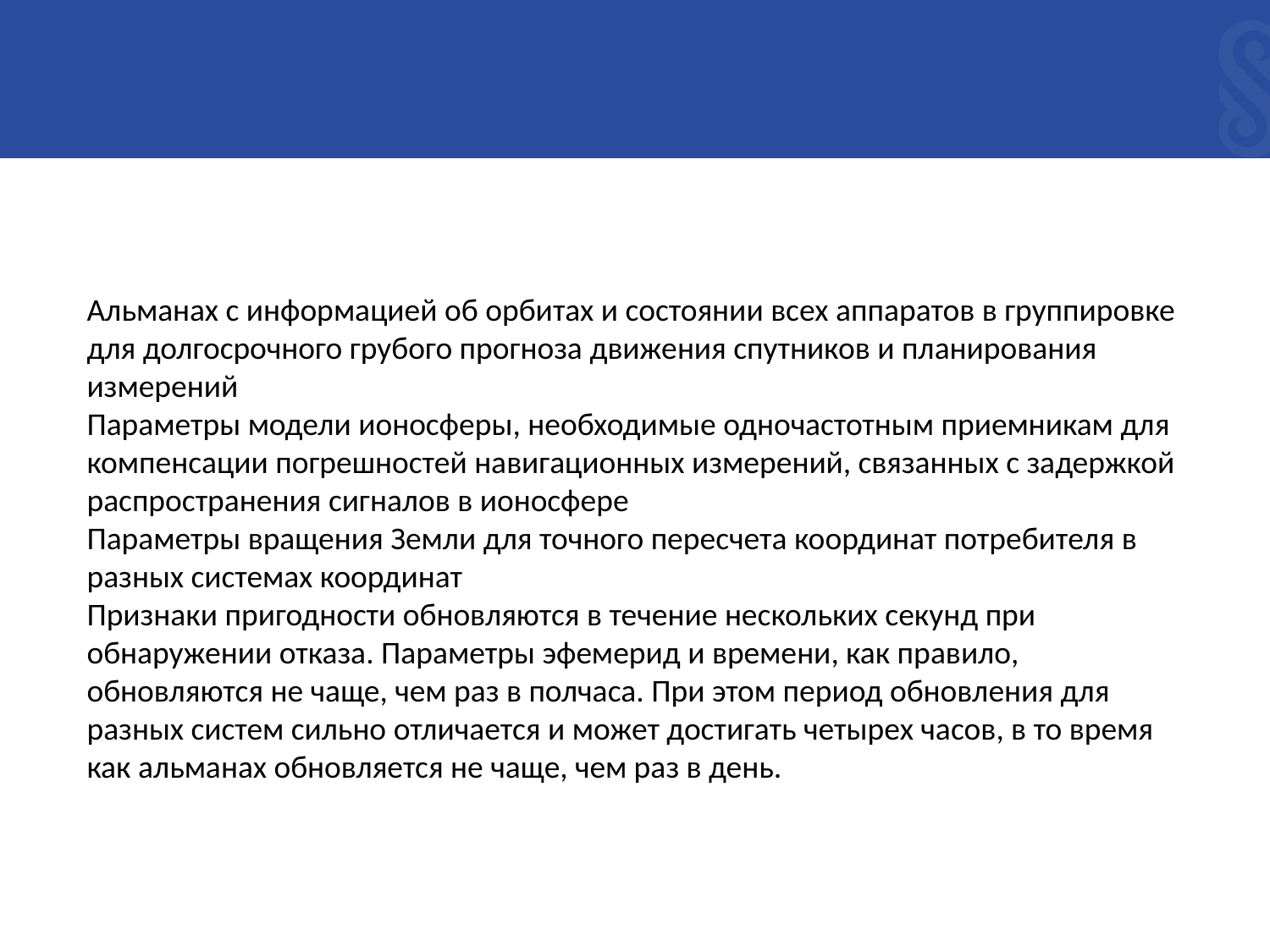

Альманах с информацией об орбитах и состоянии всех аппаратов в группировке для долгосрочного грубого прогноза движения спутников и планирования измерений
Параметры модели ионосферы, необходимые одночастотным приемникам для компенсации погрешностей навигационных измерений, связанных с задержкой распространения сигналов в ионосфере
Параметры вращения Земли для точного пересчета координат потребителя в разных системах координат
Признаки пригодности обновляются в течение нескольких секунд при обнаружении отказа. Параметры эфемерид и времени, как правило, обновляются не чаще, чем раз в полчаса. При этом период обновления для разных систем сильно отличается и может достигать четырех часов, в то время как альманах обновляется не чаще, чем раз в день.